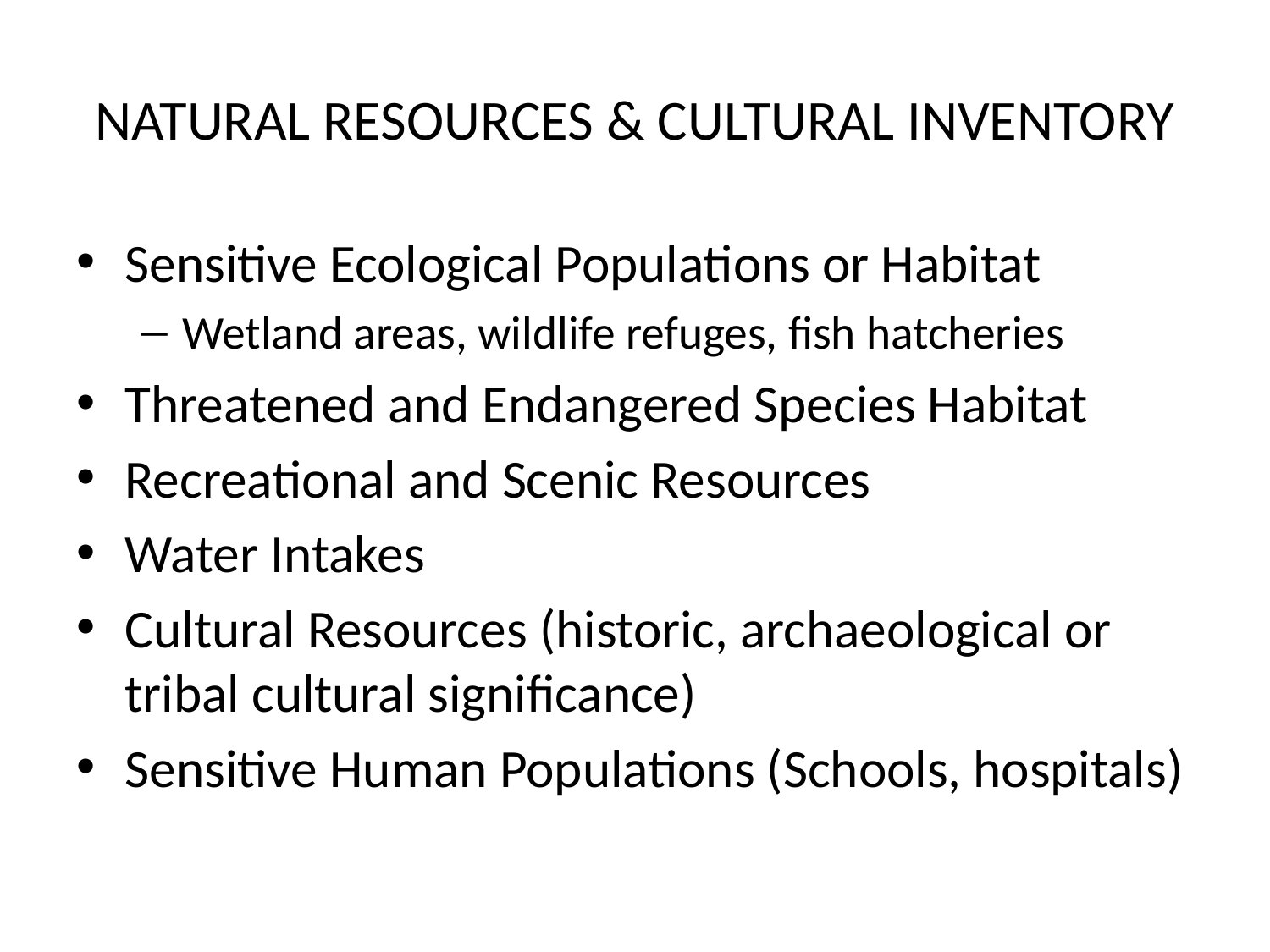

# NATURAL RESOURCES & CULTURAL INVENTORY
Sensitive Ecological Populations or Habitat
Wetland areas, wildlife refuges, fish hatcheries
Threatened and Endangered Species Habitat
Recreational and Scenic Resources
Water Intakes
Cultural Resources (historic, archaeological or tribal cultural significance)
Sensitive Human Populations (Schools, hospitals)